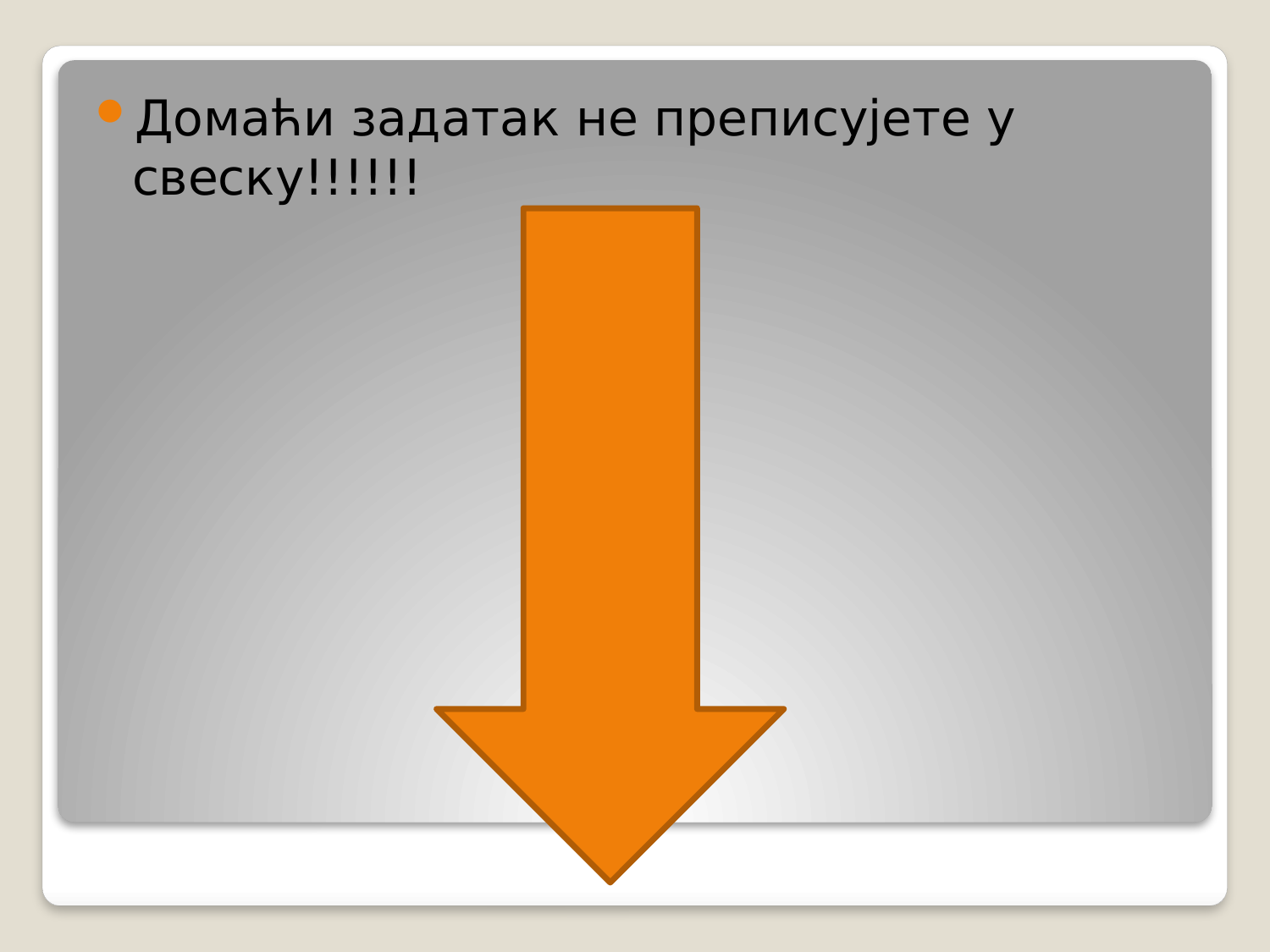

Домаћи задатак не преписујете у свеску!!!!!!

#